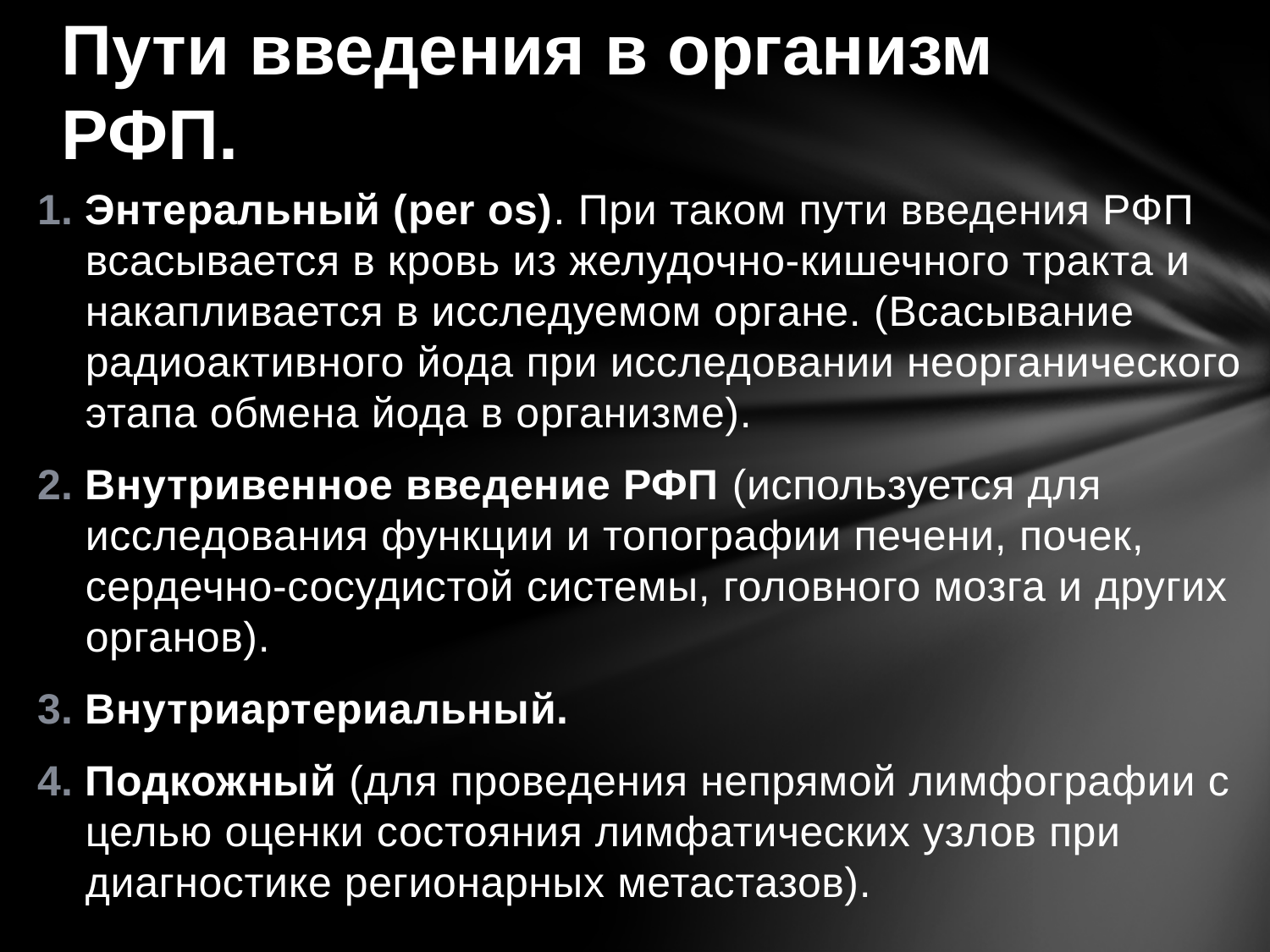

# Пути введения в организм РФП.
Энтеральный (per os). При таком пути введения РФП всасывается в кровь из желудочно-кишечного тракта и накапливается в исследуемом органе. (Всасывание радиоактивного йода при исследовании неорганического этапа обмена йода в организме).
Внутривенное введение РФП (используется для исследования функции и топографии печени, почек, сердечно-сосудистой системы, головного мозга и других органов).
Внутриартериальный.
Подкожный (для проведения непрямой лимфографии с целью оценки состояния лимфатических узлов при диагностике регионарных метастазов).